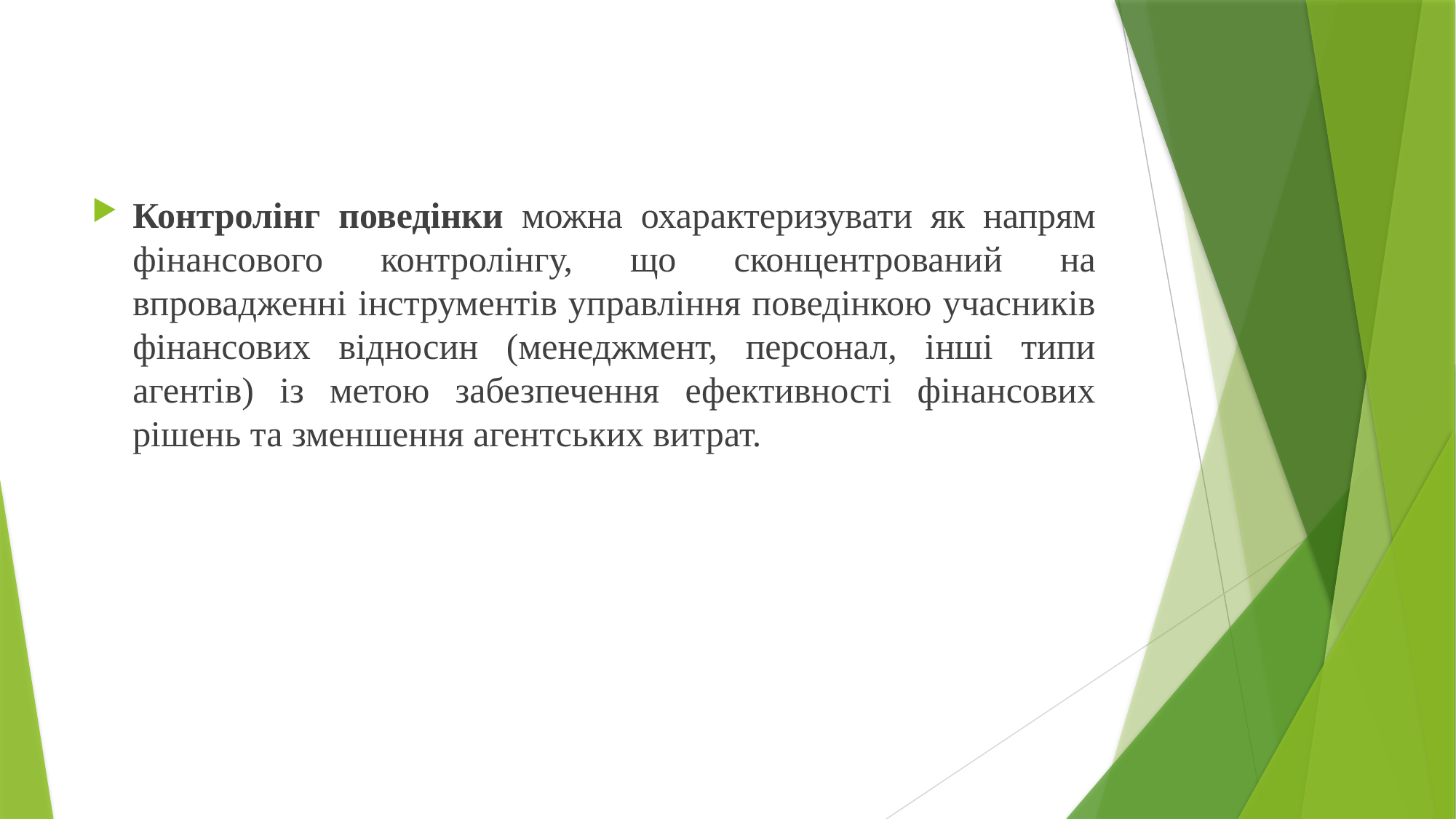

Контролінг поведінки можна охарактеризувати як напрям фінансового контролінгу, що сконцентрований на впровадженні інструментів управління поведінкою учасників фінансових відносин (менеджмент, персонал, інші типи агентів) із метою забезпечення ефективності фінансових
рішень та зменшення агентських витрат.